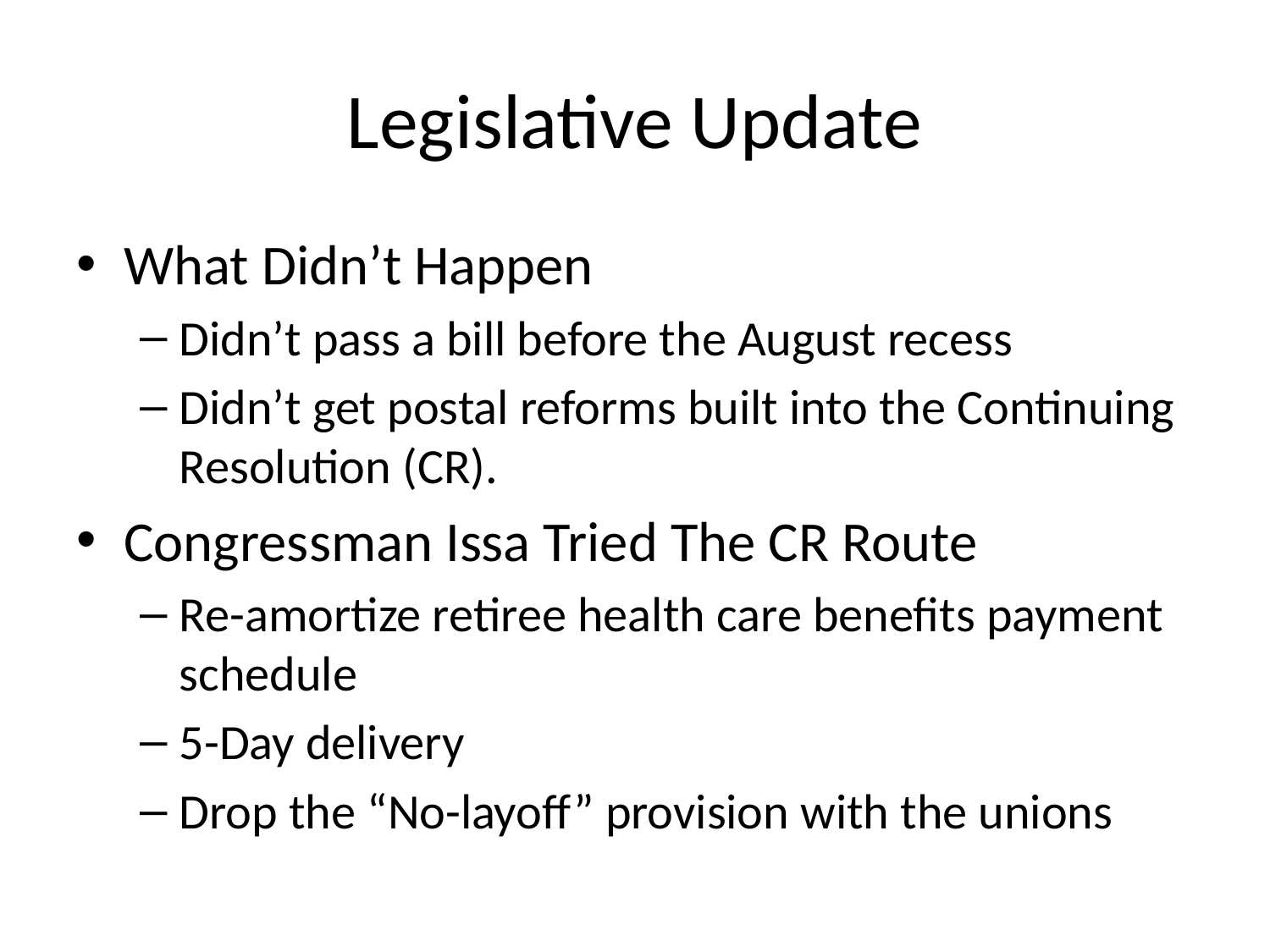

# Legislative Update
What Didn’t Happen
Didn’t pass a bill before the August recess
Didn’t get postal reforms built into the Continuing Resolution (CR).
Congressman Issa Tried The CR Route
Re-amortize retiree health care benefits payment schedule
5-Day delivery
Drop the “No-layoff” provision with the unions